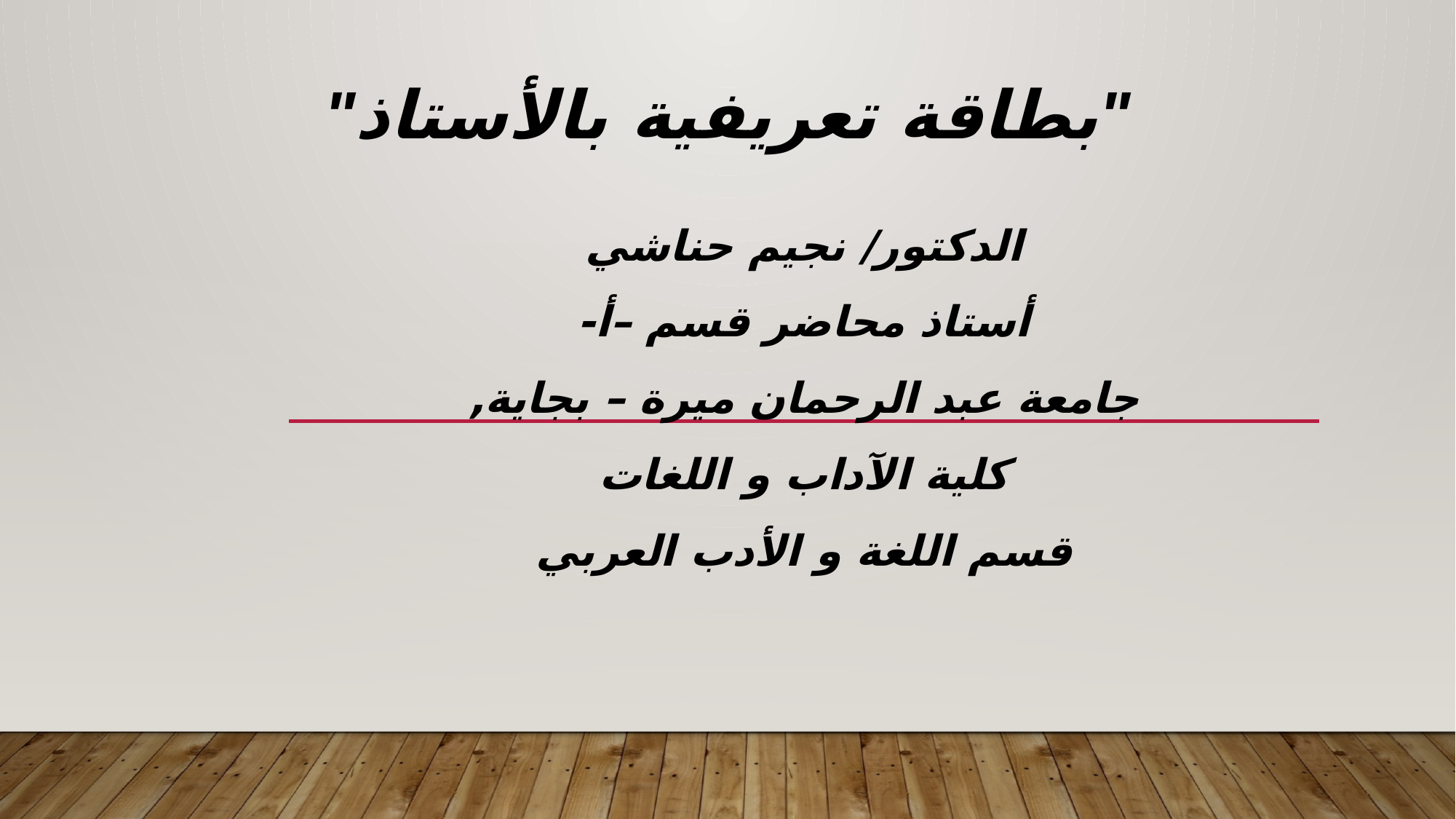

# "بطاقة تعريفية بالأستاذ"
الدكتور/ نجيم حناشي
أستاذ محاضر قسم –أ-
جامعة عبد الرحمان ميرة – بجاية,
كلية الآداب و اللغات
قسم اللغة و الأدب العربي